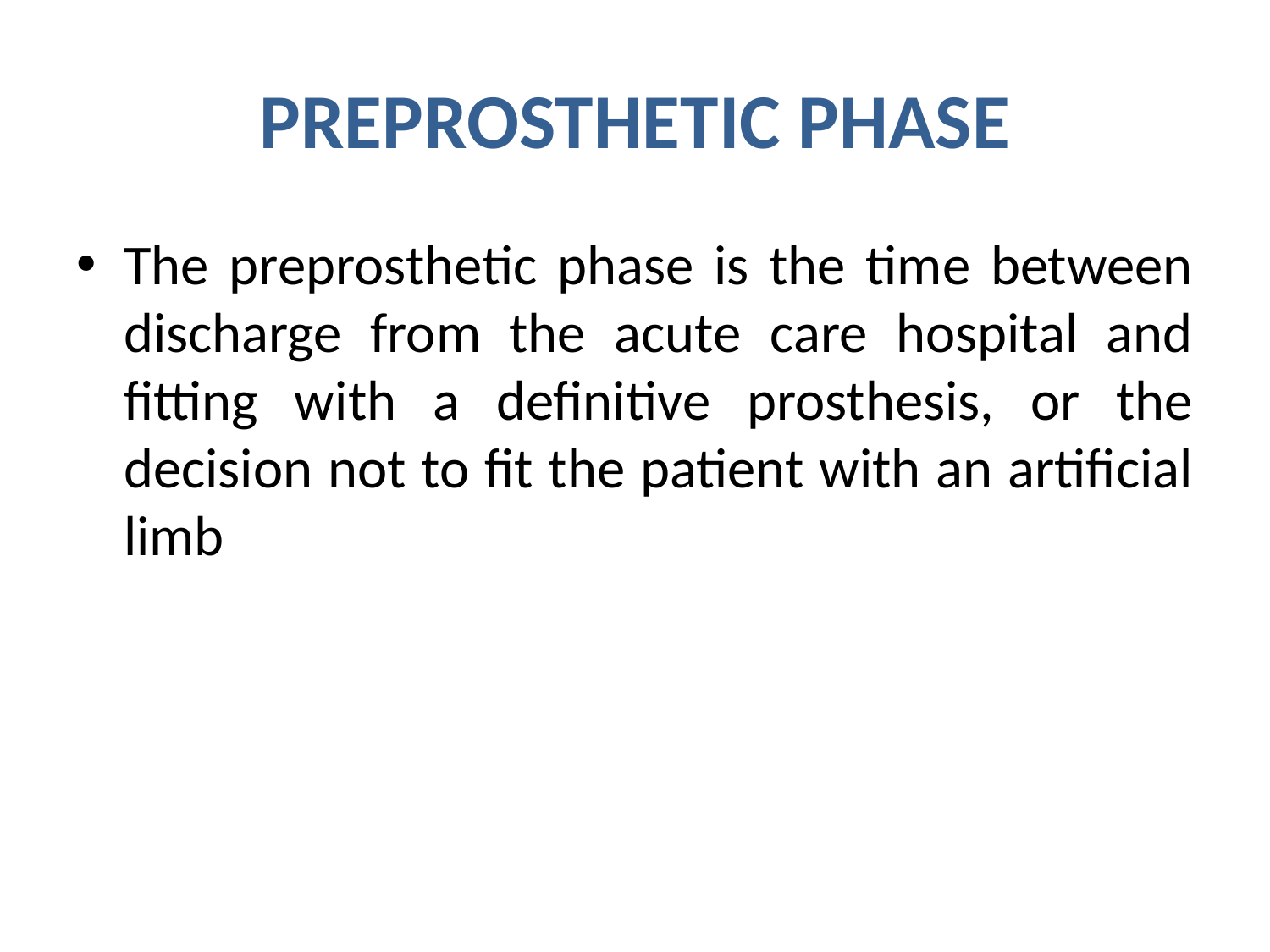

# PREPROSTHETIC PHASE
The preprosthetic phase is the time between discharge from the acute care hospital and fitting with a definitive prosthesis, or the decision not to fit the patient with an artificial limb